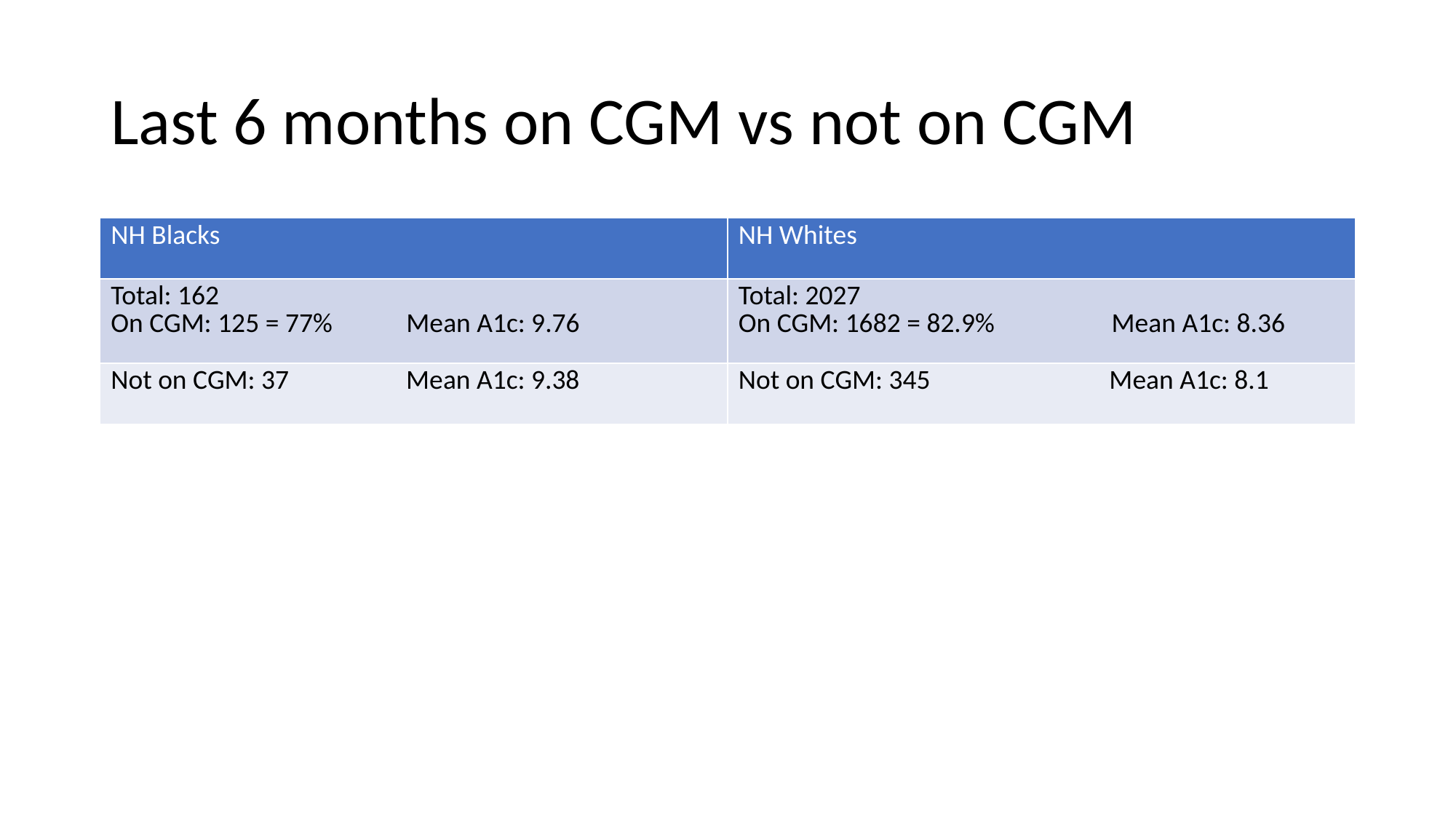

# Last 6 months on CGM vs not on CGM
| NH Blacks | NH Whites |
| --- | --- |
| Total: 162 On CGM: 125 = 77% Mean A1c: 9.76 | Total: 2027 On CGM: 1682 = 82.9% Mean A1c: 8.36 |
| Not on CGM: 37 Mean A1c: 9.38 | Not on CGM: 345 Mean A1c: 8.1 |